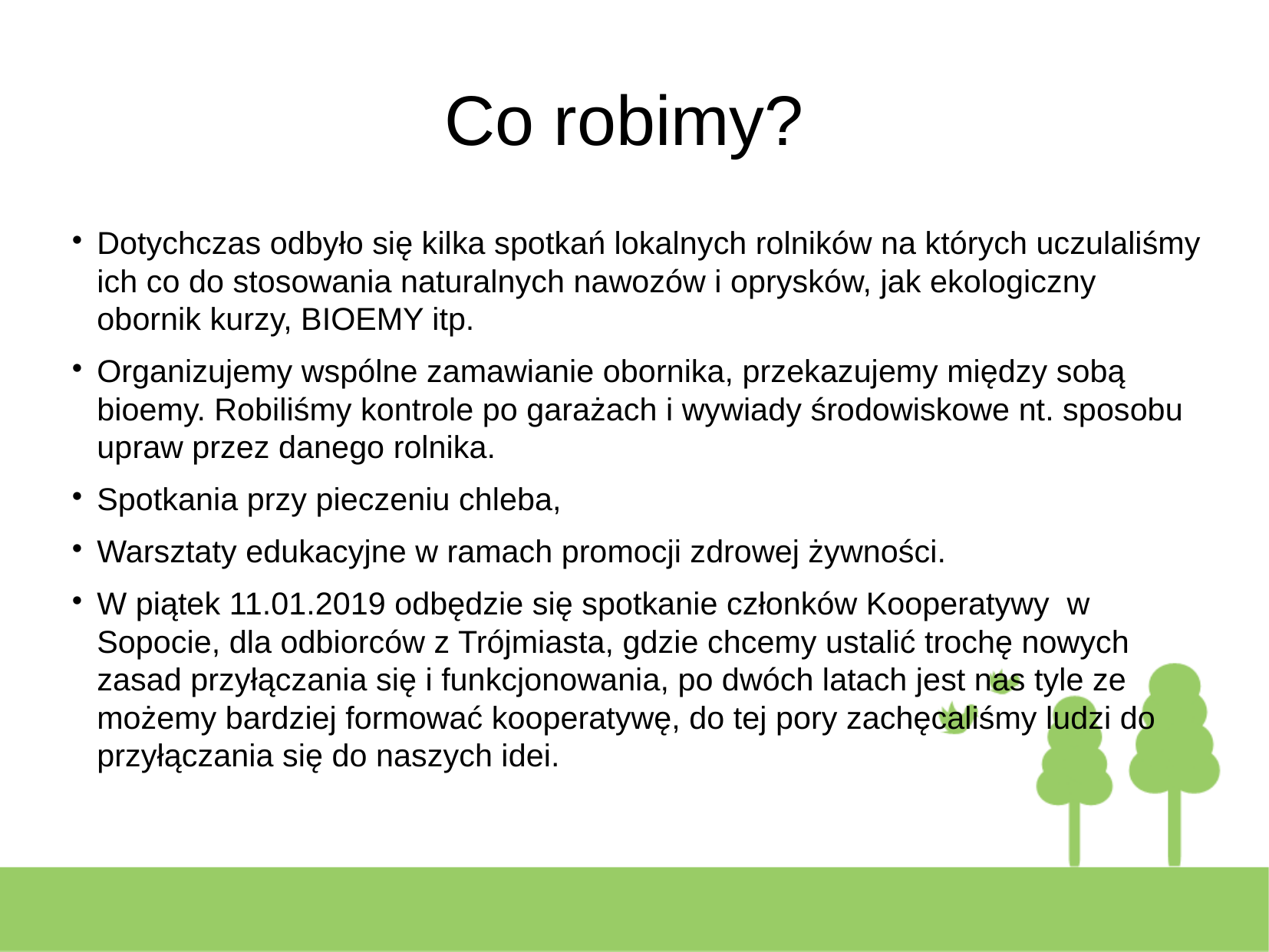

Co robimy?
Dotychczas odbyło się kilka spotkań lokalnych rolników na których uczulaliśmy ich co do stosowania naturalnych nawozów i oprysków, jak ekologiczny obornik kurzy, BIOEMY itp.
Organizujemy wspólne zamawianie obornika, przekazujemy między sobą bioemy. Robiliśmy kontrole po garażach i wywiady środowiskowe nt. sposobu upraw przez danego rolnika.
Spotkania przy pieczeniu chleba,
Warsztaty edukacyjne w ramach promocji zdrowej żywności.
W piątek 11.01.2019 odbędzie się spotkanie członków Kooperatywy  w Sopocie, dla odbiorców z Trójmiasta, gdzie chcemy ustalić trochę nowych zasad przyłączania się i funkcjonowania, po dwóch latach jest nas tyle ze możemy bardziej formować kooperatywę, do tej pory zachęcaliśmy ludzi do przyłączania się do naszych idei.